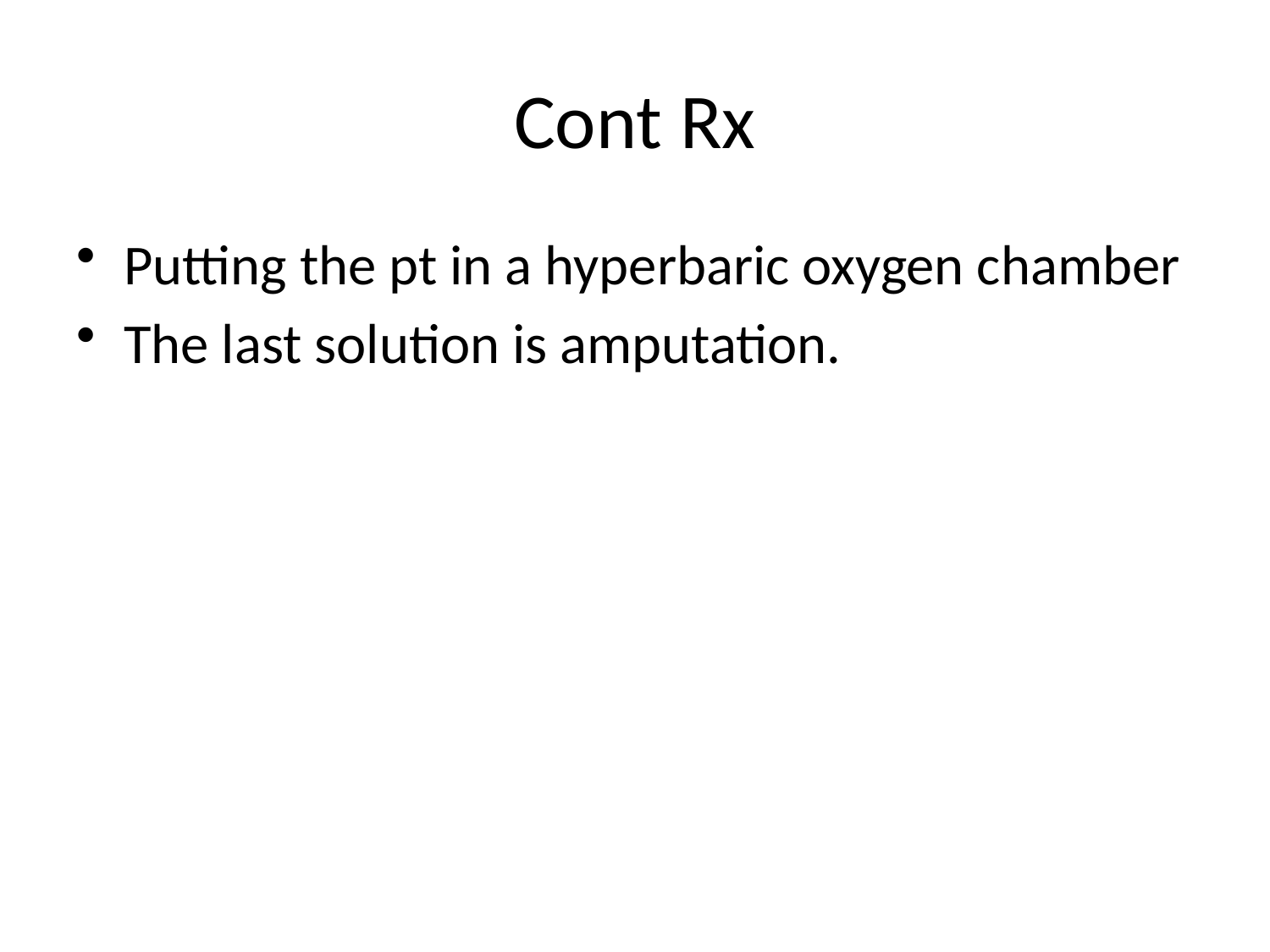

# Cont Rx
Putting the pt in a hyperbaric oxygen chamber
The last solution is amputation.